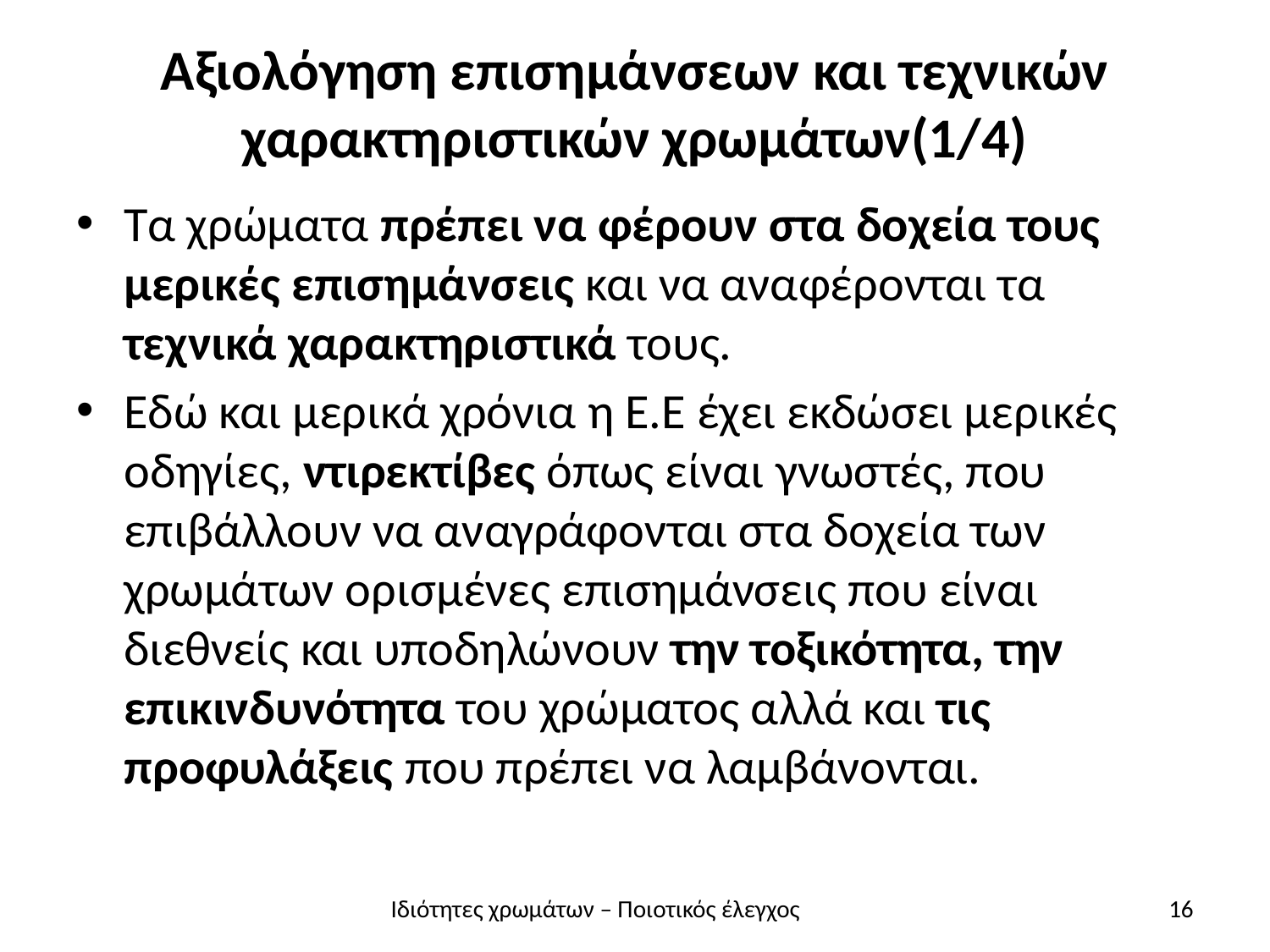

# Αξιολόγηση επισημάνσεων και τεχνικών χαρακτηριστικών χρωμάτων(1/4)
Τα χρώματα πρέπει να φέρουν στα δοχεία τους μερικές επισημάνσεις και να αναφέρονται τα τεχνικά χαρακτηριστικά τους.
Εδώ και μερικά χρόνια η Ε.Ε έχει εκδώσει μερικές οδηγίες, ντιρεκτίβες όπως είναι γνωστές, που επιβάλλουν να αναγράφονται στα δοχεία των χρωμάτων ορισμένες επισημάνσεις που είναι διεθνείς και υποδηλώνουν την τοξικότητα, την επικινδυνότητα του χρώματος αλλά και τις προφυλάξεις που πρέπει να λαμβάνονται.

Ιδιότητες χρωμάτων – Ποιοτικός έλεγχος
16